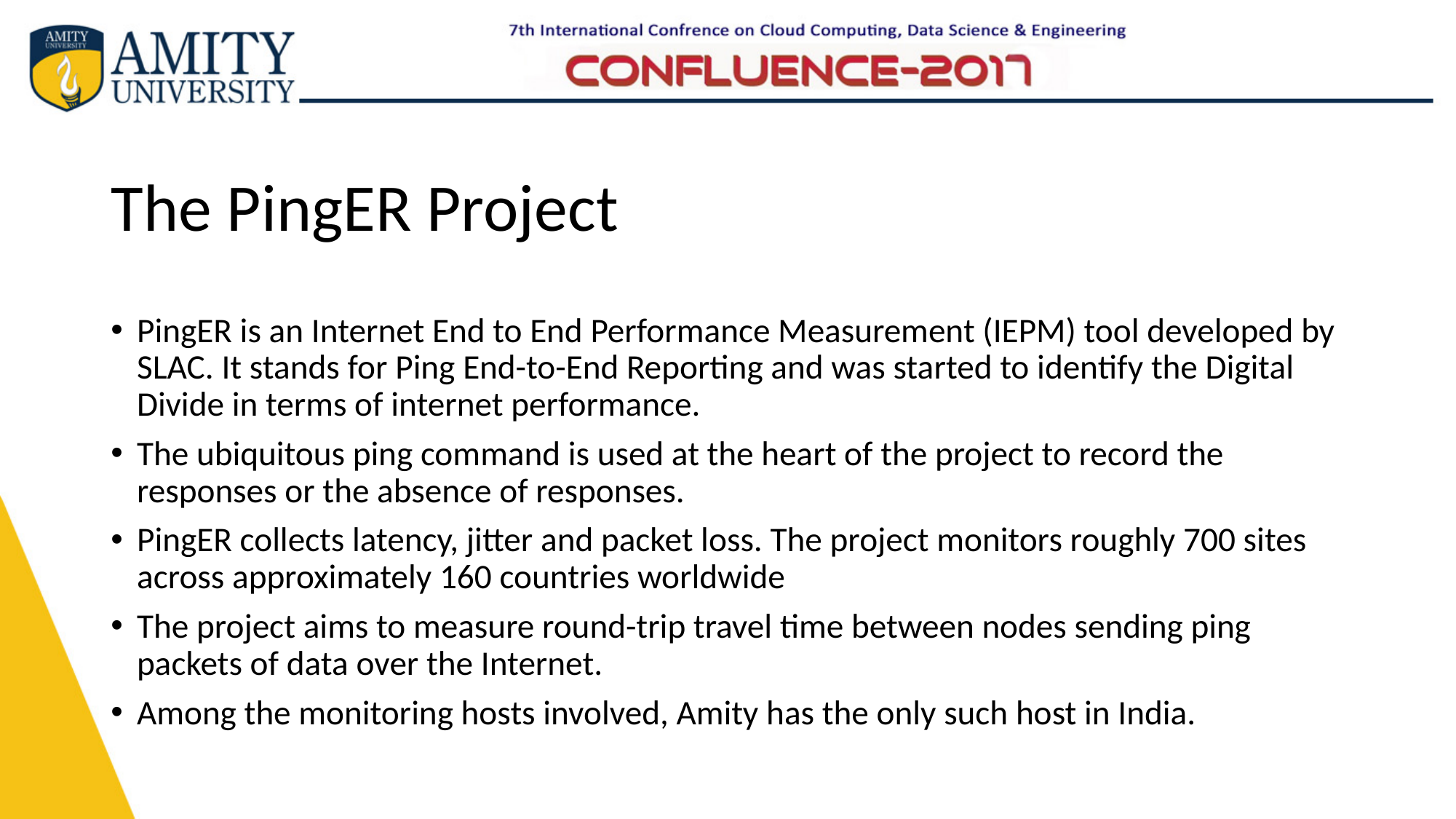

# The PingER Project
PingER is an Internet End to End Performance Measurement (IEPM) tool developed by SLAC. It stands for Ping End-to-End Reporting and was started to identify the Digital Divide in terms of internet performance.
The ubiquitous ping command is used at the heart of the project to record the responses or the absence of responses.
PingER collects latency, jitter and packet loss. The project monitors roughly 700 sites across approximately 160 countries worldwide
The project aims to measure round-trip travel time between nodes sending ping packets of data over the Internet.
Among the monitoring hosts involved, Amity has the only such host in India.